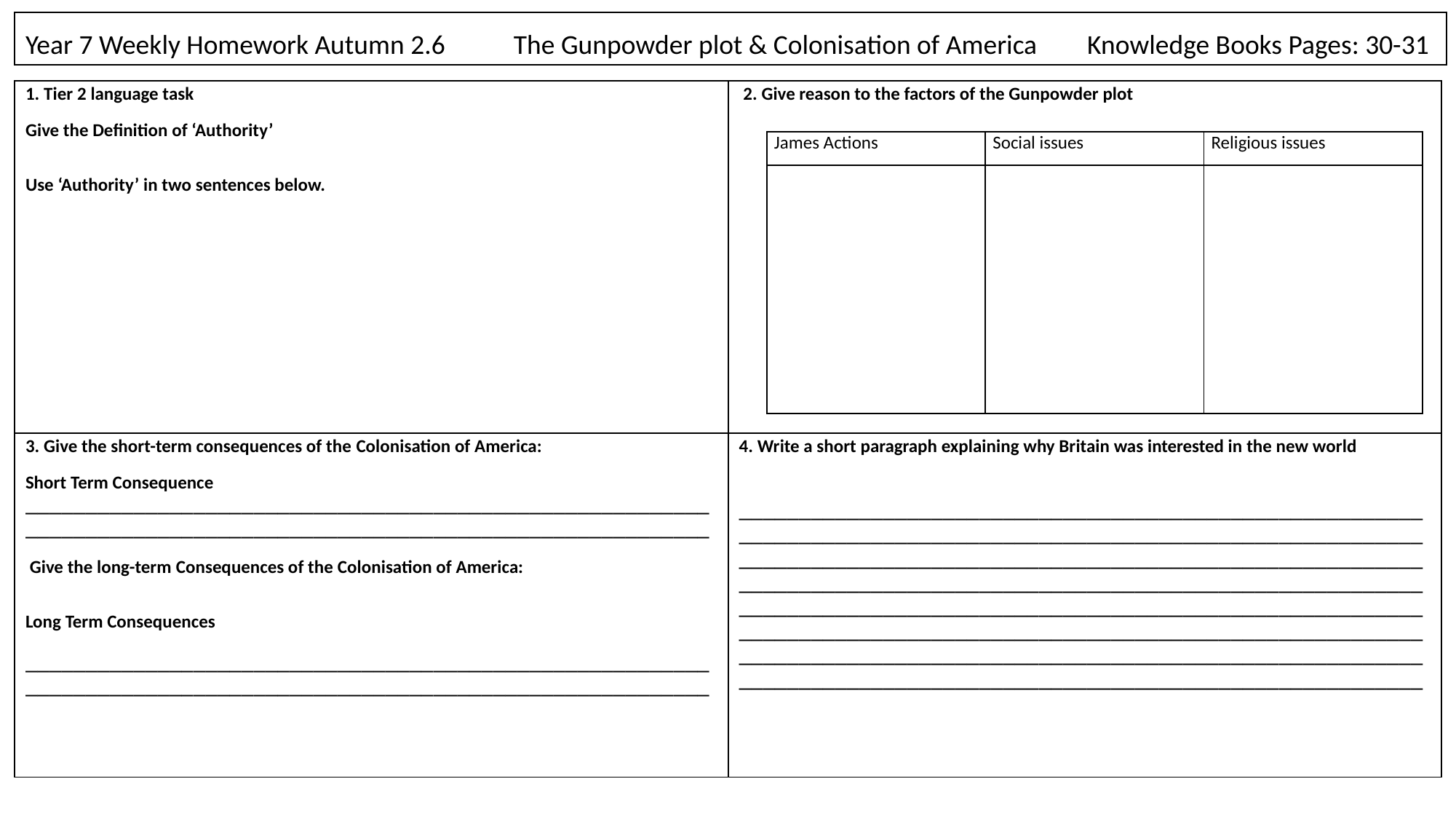

Year 7 Weekly Homework Autumn 2.6           The Gunpowder plot & Colonisation of America        Knowledge Books Pages: 30-31
| 1. Tier 2 language task Give the Definition of ‘Authority’ Use ‘Authority’ in two sentences below. | 2. Give reason to the factors of the Gunpowder plot |
| --- | --- |
| 3. Give the short-term consequences of the Colonisation of America:  Short Term Consequence \_\_\_\_\_\_\_\_\_\_\_\_\_\_\_\_\_\_\_\_\_\_\_\_\_\_\_\_\_\_\_\_\_\_\_\_\_\_\_\_\_\_\_\_\_\_\_\_\_\_\_\_\_\_\_\_\_\_\_\_\_\_\_\_\_\_\_\_\_\_\_\_\_\_\_\_\_\_\_\_\_\_\_\_\_\_\_\_\_\_\_\_\_\_\_\_\_\_\_\_\_\_\_\_\_\_\_\_\_\_\_\_\_\_ Give the long-term Consequences of the Colonisation of America:  Long Term Consequences \_\_\_\_\_\_\_\_\_\_\_\_\_\_\_\_\_\_\_\_\_\_\_\_\_\_\_\_\_\_\_\_\_\_\_\_\_\_\_\_\_\_\_\_\_\_\_\_\_\_\_\_\_\_\_\_\_\_\_\_\_\_\_\_\_\_\_\_\_\_\_\_\_\_\_\_\_\_\_\_\_\_\_\_\_\_\_\_\_\_\_\_\_\_\_\_\_\_\_\_\_\_\_\_\_\_\_\_\_\_\_\_\_\_ | 4. Write a short paragraph explaining why Britain was interested in the new world \_\_\_\_\_\_\_\_\_\_\_\_\_\_\_\_\_\_\_\_\_\_\_\_\_\_\_\_\_\_\_\_\_\_\_\_\_\_\_\_\_\_\_\_\_\_\_\_\_\_\_\_\_\_\_\_\_\_\_\_\_\_\_\_\_\_\_\_\_\_\_\_\_\_\_\_\_\_\_\_\_\_\_\_\_\_\_\_\_\_\_\_\_\_\_\_\_\_\_\_\_\_\_\_\_\_\_\_\_\_\_\_\_\_\_\_\_\_\_\_\_\_\_\_\_\_\_\_\_\_\_\_\_\_\_\_\_\_\_\_\_\_\_\_\_\_\_\_\_\_\_\_\_\_\_\_\_\_\_\_\_\_\_\_\_\_\_\_\_\_\_\_\_\_\_\_\_\_\_\_\_\_\_\_\_\_\_\_\_\_\_\_\_\_\_\_\_\_\_\_\_\_\_\_\_\_\_\_\_\_\_\_\_\_\_\_\_\_\_\_\_\_\_\_\_\_\_\_\_\_\_\_\_\_\_\_\_\_\_\_\_\_\_\_\_\_\_\_\_\_\_\_\_\_\_\_\_\_\_\_\_\_\_\_\_\_\_\_\_\_\_\_\_\_\_\_\_\_\_\_\_\_\_\_\_\_\_\_\_\_\_\_\_\_\_\_\_\_\_\_\_\_\_\_\_\_\_\_\_\_\_\_\_\_\_\_\_\_\_\_\_\_\_\_\_\_\_\_\_\_\_\_\_\_\_\_\_\_\_\_\_\_\_\_\_\_\_\_\_\_\_\_\_\_\_\_\_\_\_\_\_\_\_\_\_\_\_\_\_\_\_\_\_\_\_\_\_\_\_\_\_\_\_\_\_\_\_\_\_\_\_\_\_\_\_\_\_\_\_\_\_\_\_\_\_\_\_\_\_\_\_\_\_\_\_\_\_\_\_\_\_\_\_\_\_\_\_\_\_\_\_\_\_\_\_\_\_\_\_\_\_\_\_\_\_\_\_\_\_\_\_\_\_\_\_\_ |
| James Actions | Social issues | Religious issues |
| --- | --- | --- |
|  |  |  |